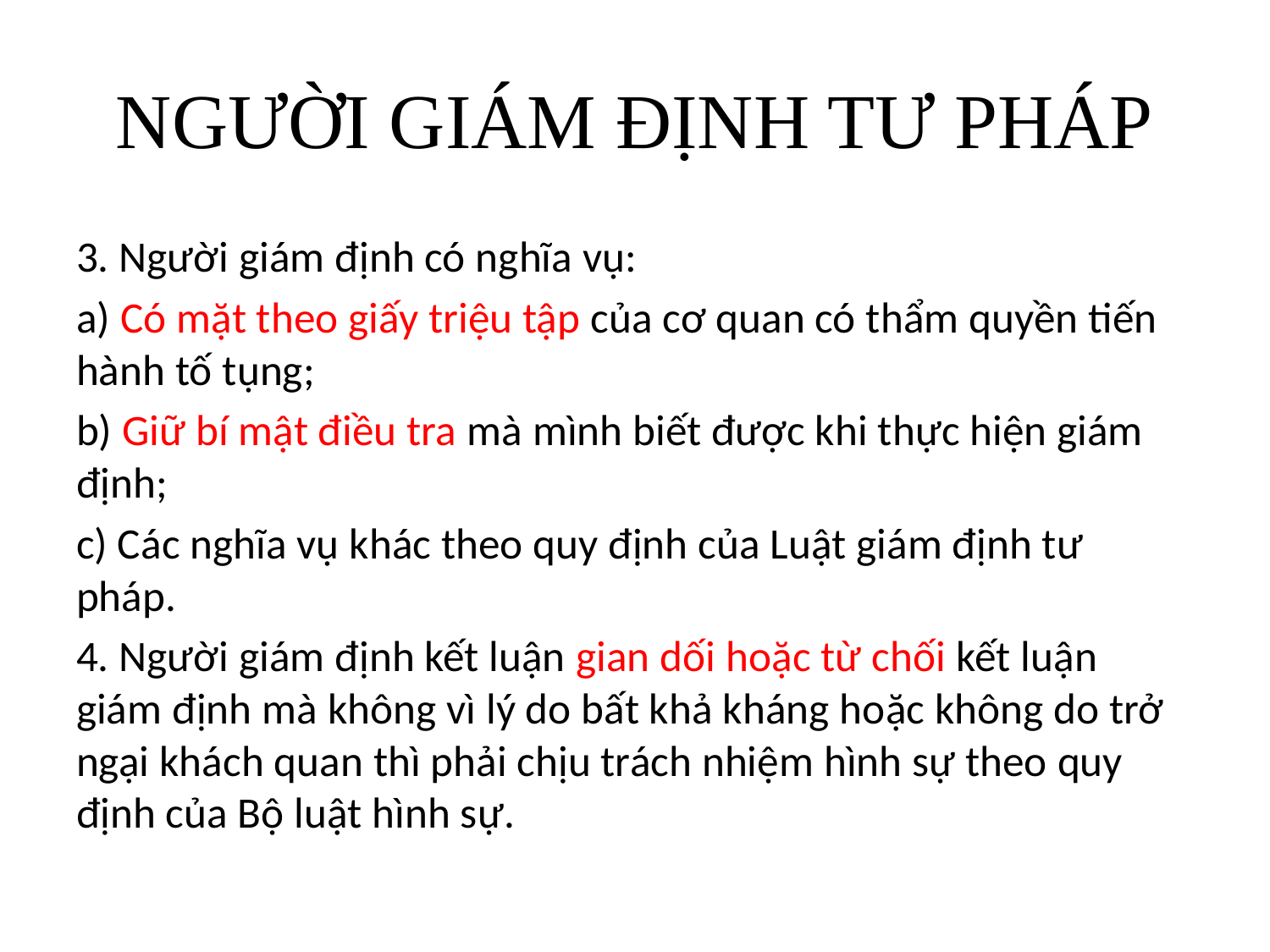

# NGƯỜI GIÁM ĐỊNH TƯ PHÁP
3. Người giám định có nghĩa vụ:
a) Có mặt theo giấy triệu tập của cơ quan có thẩm quyền tiến hành tố tụng;
b) Giữ bí mật điều tra mà mình biết được khi thực hiện giám định;
c) Các nghĩa vụ khác theo quy định của Luật giám định tư pháp.
4. Người giám định kết luận gian dối hoặc từ chối kết luận giám định mà không vì lý do bất khả kháng hoặc không do trở ngại khách quan thì phải chịu trách nhiệm hình sự theo quy định của Bộ luật hình sự.